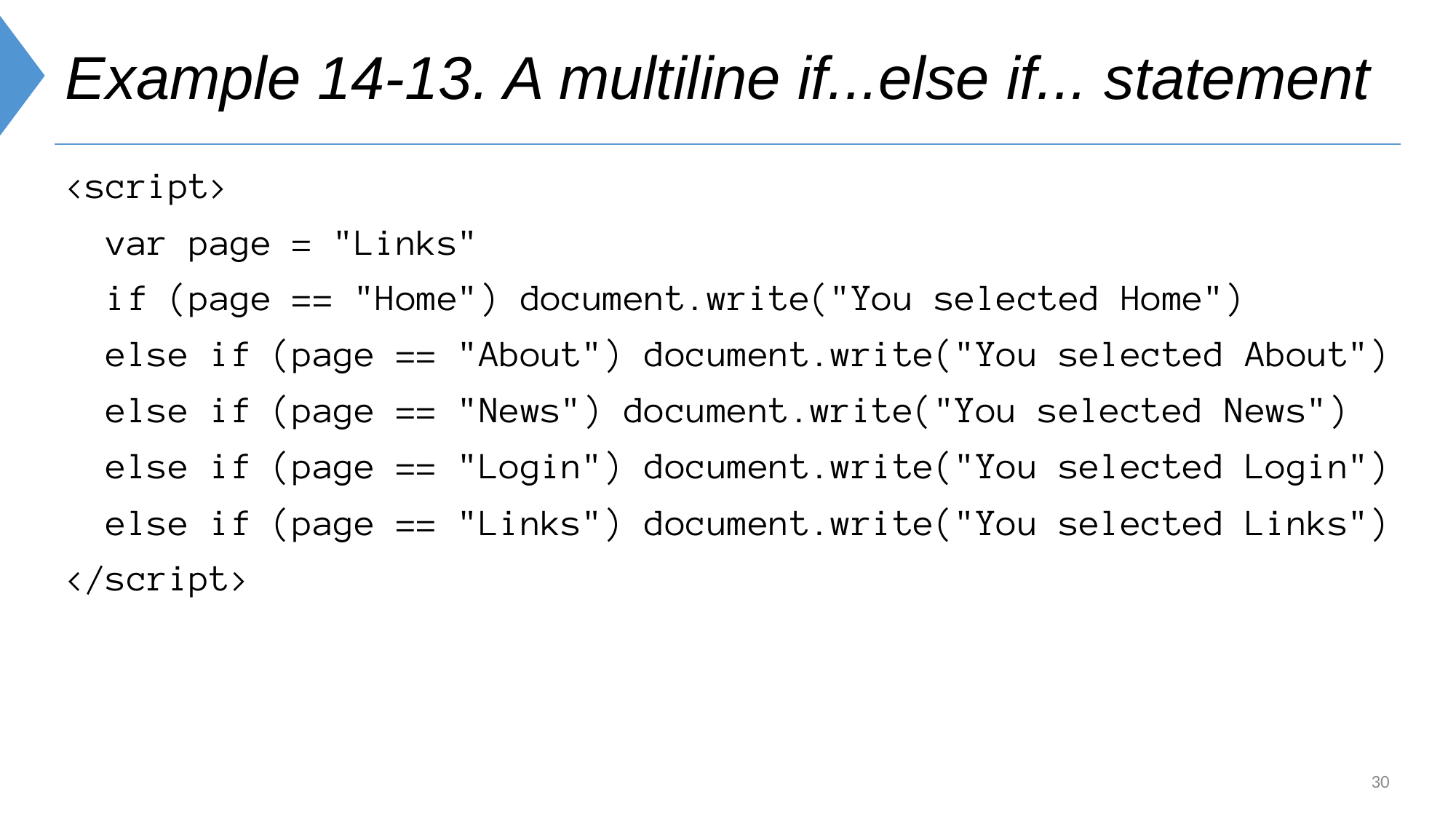

# Example 14-13. A multiline if...else if... statement
<script>
  var page = "Links"
  if (page == "Home") document.write("You selected Home")
  else if (page == "About") document.write("You selected About")
  else if (page == "News") document.write("You selected News")
  else if (page == "Login") document.write("You selected Login")
  else if (page == "Links") document.write("You selected Links")
</script>
30